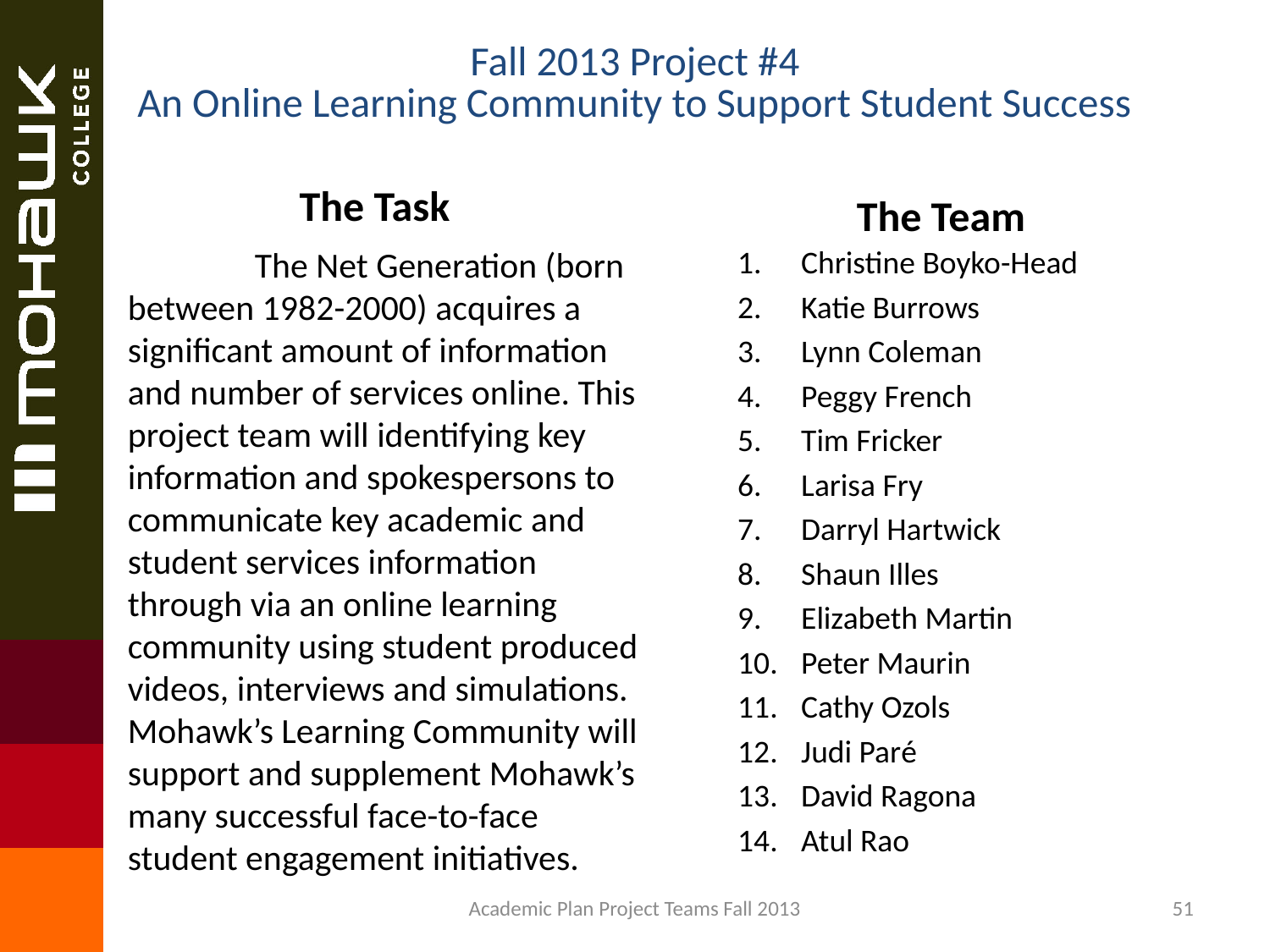

# Fall 2013 Project #4 An Online Learning Community to Support Student Success
The Task
The Team
	The Net Generation (born between 1982-2000) acquires a significant amount of information and number of services online. This project team will identifying key information and spokespersons to communicate key academic and student services information through via an online learning community using student produced videos, interviews and simulations. Mohawk’s Learning Community will support and supplement Mohawk’s many successful face-to-face student engagement initiatives.
Christine Boyko-Head
Katie Burrows
Lynn Coleman
Peggy French
Tim Fricker
Larisa Fry
Darryl Hartwick
Shaun Illes
Elizabeth Martin
Peter Maurin
Cathy Ozols
Judi Paré
David Ragona
Atul Rao
Academic Plan Project Teams Fall 2013
51